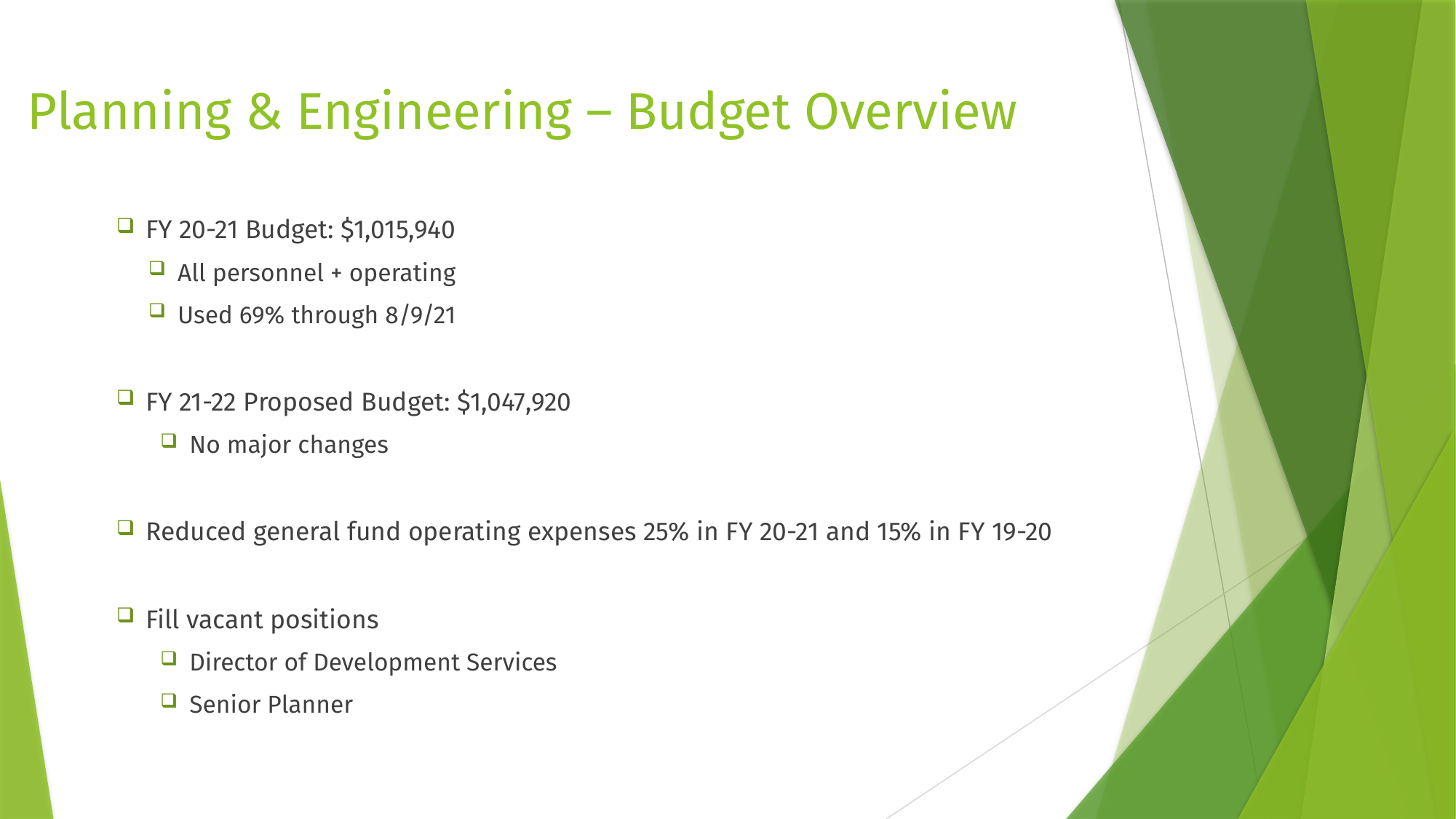

# Planning & Engineering – Budget Overview
FY 20-21 Budget: $1,015,940
All personnel + operating
Used 69% through 8/9/21

FY 21-22 Proposed Budget: $1,047,920
No major changes

Reduced general fund operating expenses 25% in FY 20-21 and 15% in FY 19-20

Fill vacant positions
Director of Development Services
Senior Planner